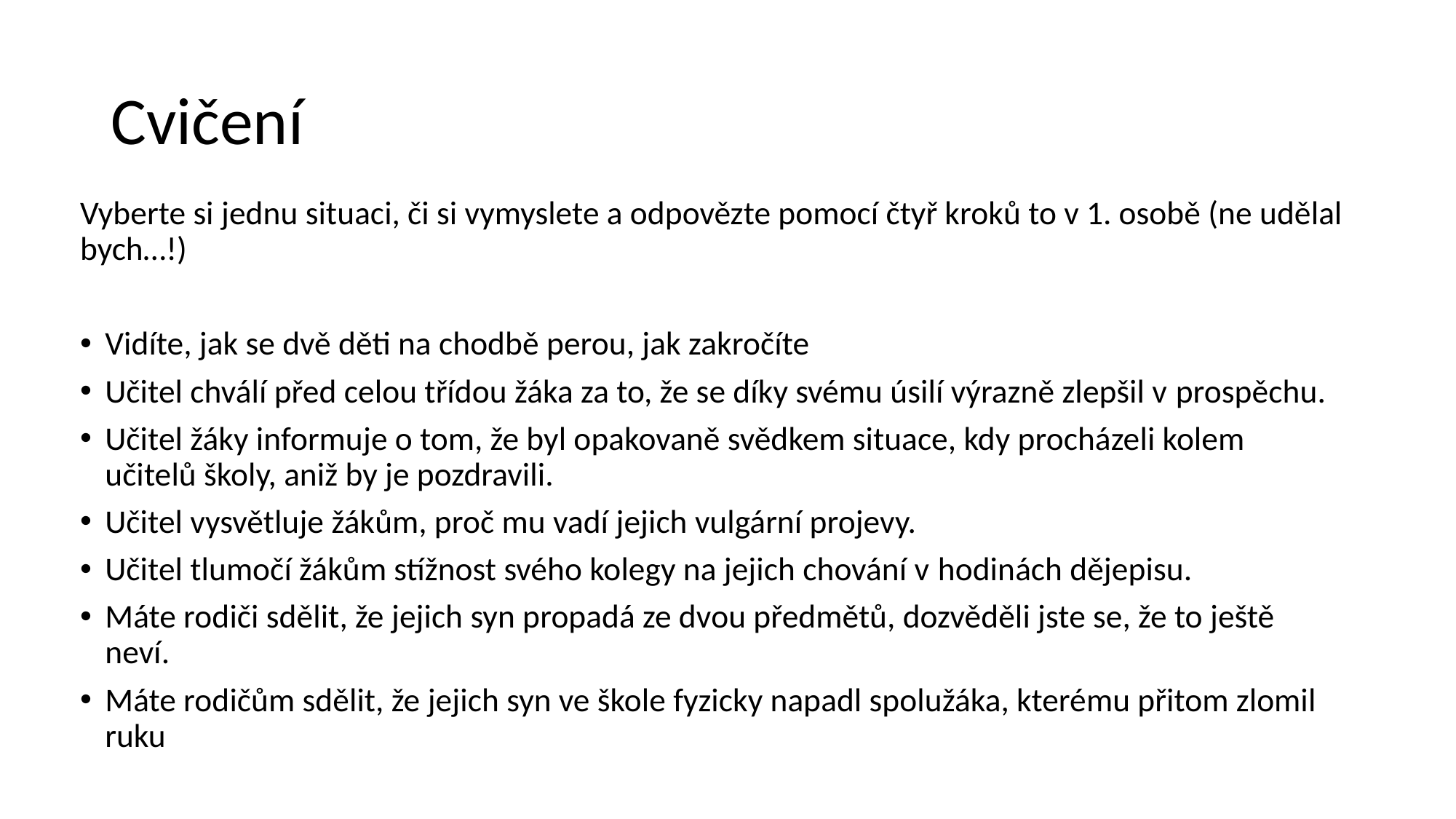

# Cvičení
Vyberte si jednu situaci, či si vymyslete a odpovězte pomocí čtyř kroků to v 1. osobě (ne udělal bych…!)

Vidíte, jak se dvě děti na chodbě perou, jak zakročíte
Učitel chválí před celou třídou žáka za to, že se díky svému úsilí výrazně zlepšil v prospěchu.
Učitel žáky informuje o tom, že byl opakovaně svědkem situace, kdy procházeli kolem učitelů školy, aniž by je pozdravili.
Učitel vysvětluje žákům, proč mu vadí jejich vulgární projevy.
Učitel tlumočí žákům stížnost svého kolegy na jejich chování v hodinách dějepisu.
Máte rodiči sdělit, že jejich syn propadá ze dvou předmětů, dozvěděli jste se, že to ještě neví.
Máte rodičům sdělit, že jejich syn ve škole fyzicky napadl spolužáka, kterému přitom zlomil ruku